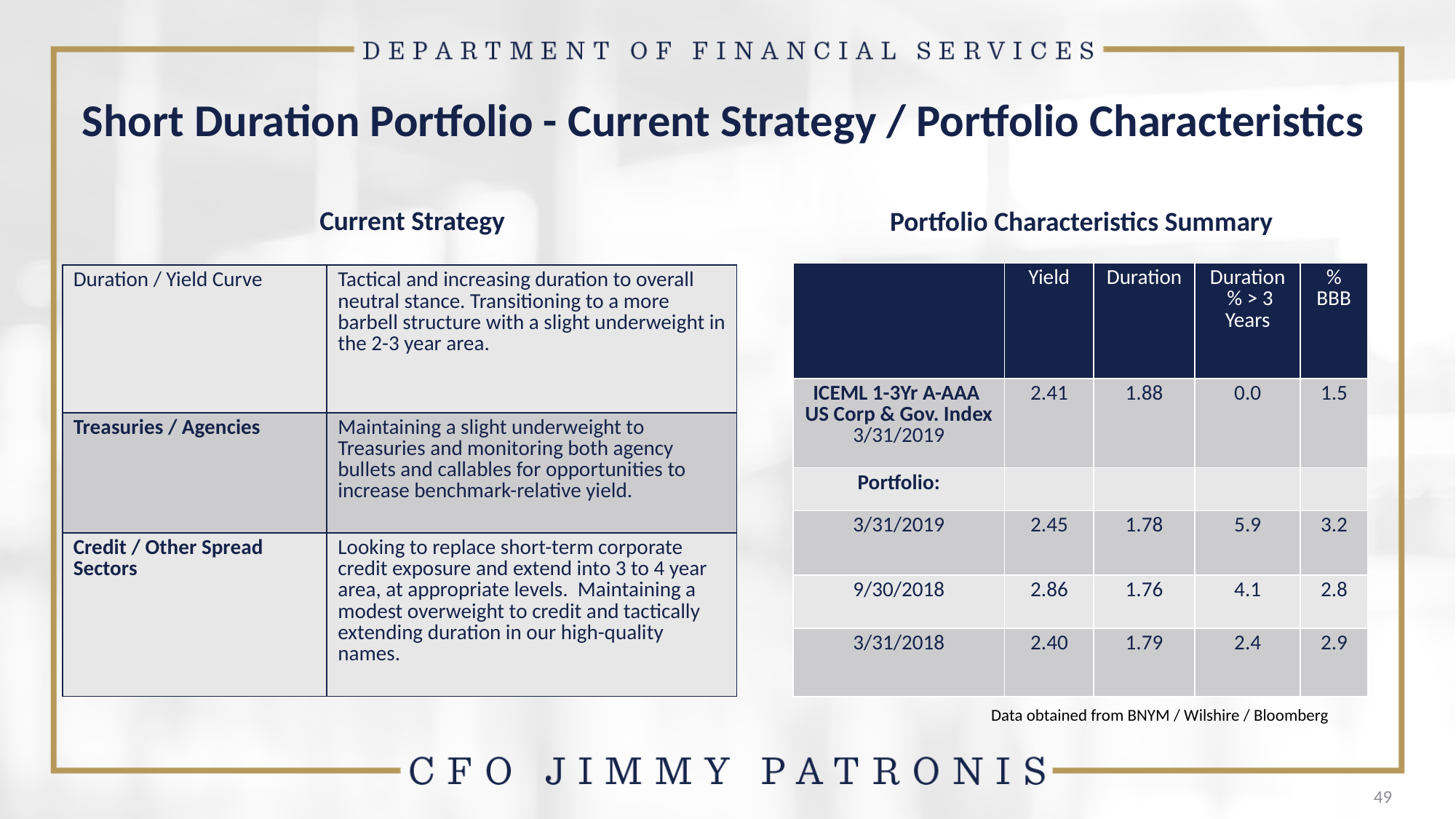

# Short Duration Portfolio - Current Strategy / Portfolio Characteristics
Current Strategy
Portfolio Characteristics Summary
|  | Yield | Duration | Duration % > 3 Years | % BBB |
| --- | --- | --- | --- | --- |
| ICEML 1-3Yr A-AAA US Corp & Gov. Index 3/31/2019 | 2.41 | 1.88 | 0.0 | 1.5 |
| Portfolio: |  |  |  |  |
| 3/31/2019 | 2.45 | 1.78 | 5.9 | 3.2 |
| 9/30/2018 | 2.86 | 1.76 | 4.1 | 2.8 |
| 3/31/2018 | 2.40 | 1.79 | 2.4 | 2.9 |
| Duration / Yield Curve | Tactical and increasing duration to overall neutral stance. Transitioning to a more barbell structure with a slight underweight in the 2-3 year area. |
| --- | --- |
| Treasuries / Agencies | Maintaining a slight underweight to Treasuries and monitoring both agency bullets and callables for opportunities to increase benchmark-relative yield. |
| Credit / Other Spread Sectors | Looking to replace short-term corporate credit exposure and extend into 3 to 4 year area, at appropriate levels. Maintaining a modest overweight to credit and tactically extending duration in our high-quality names. |
Data obtained from BNYM / Wilshire / Bloomberg
49